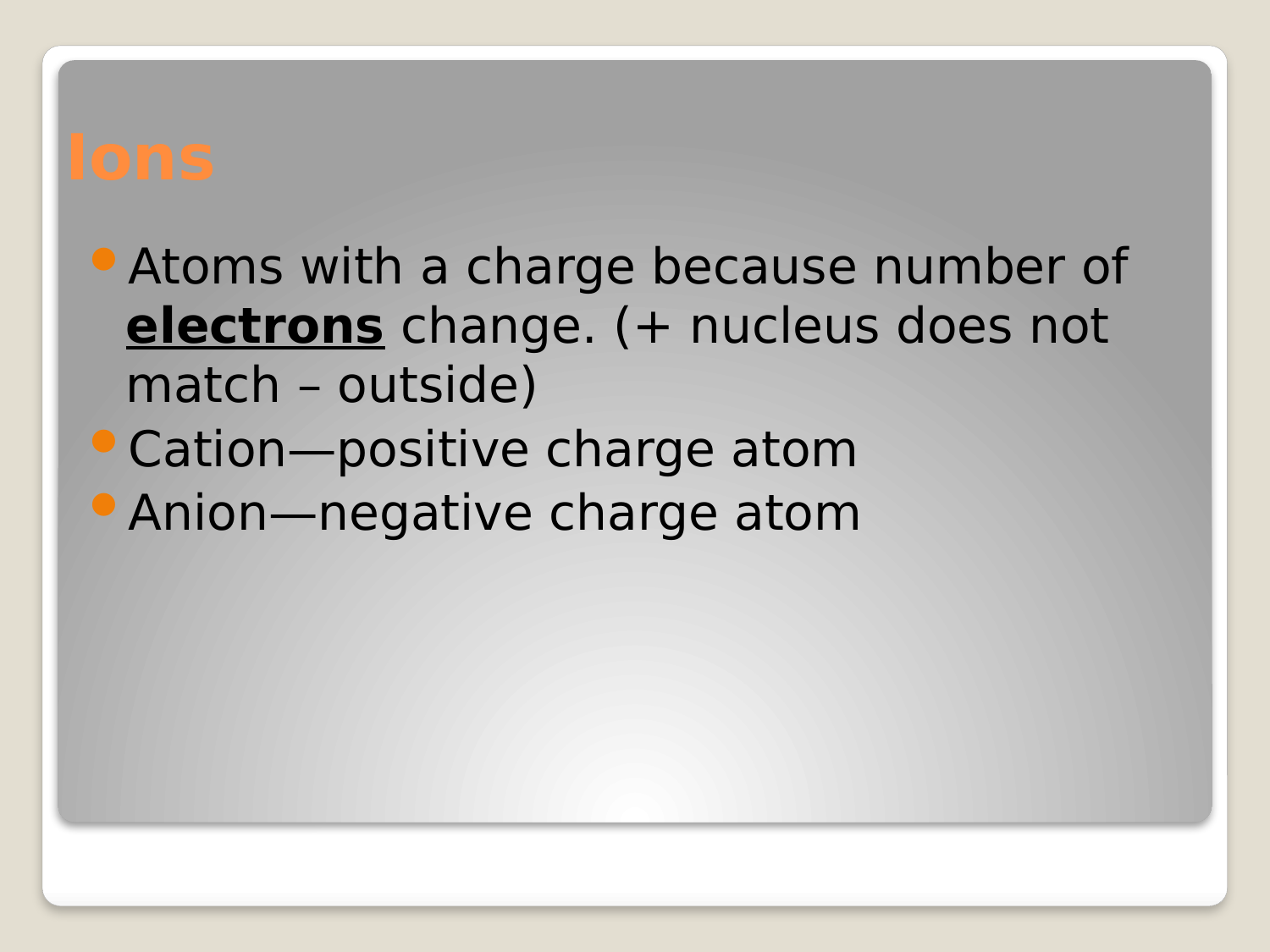

# Ions
Atoms with a charge because number of electrons change. (+ nucleus does not match – outside)
Cation—positive charge atom
Anion—negative charge atom